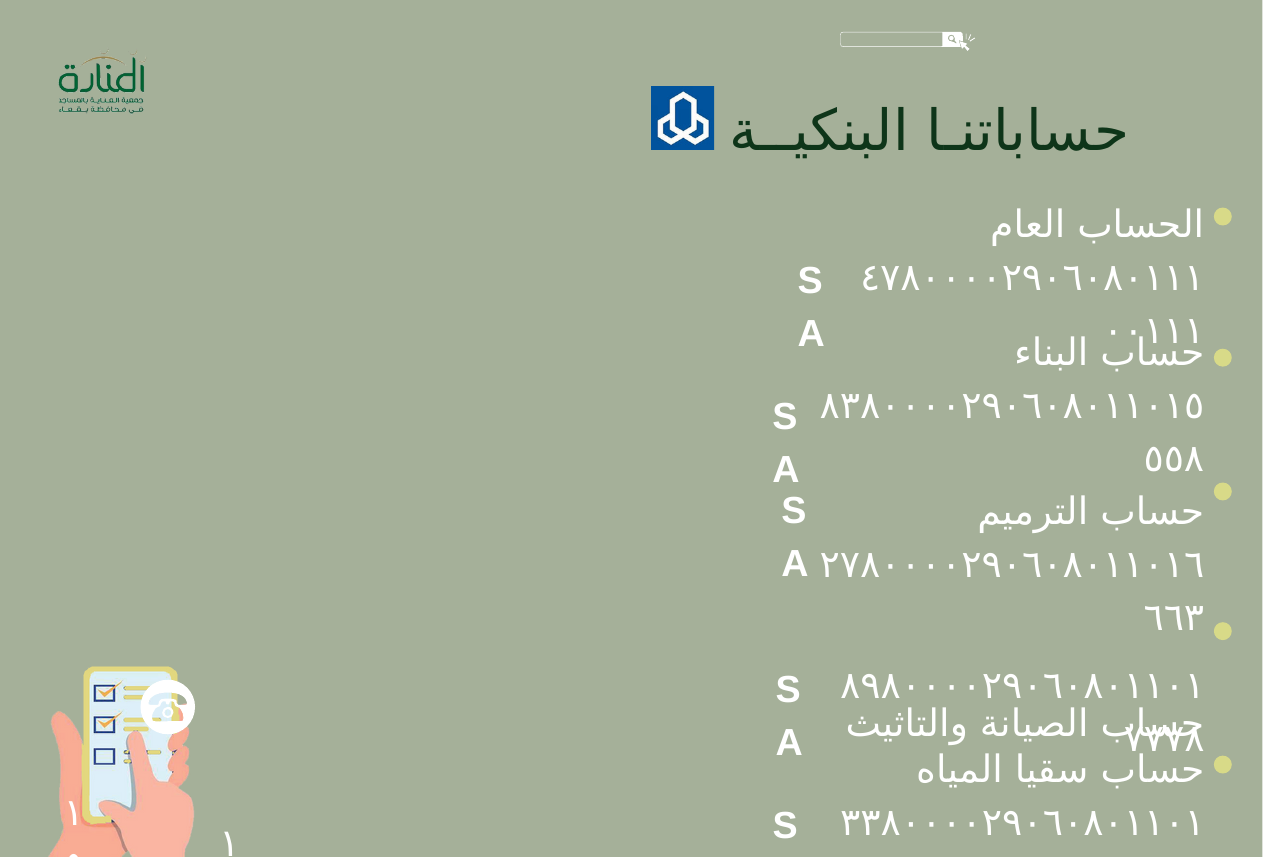

ﺣﺴﺎﺑﺎﺗﻨـﺎ اﻟﺒﻨﻜﻴــﺔ

اﻟﺤﺴﺎب اﻟﻌﺎم
٤٧٨٠٠٠٠٢٩٠٦٠٨٠١١١٠٠١١١

SA
ﺣﺴﺎب اﻟﺒﻨﺎء
٨٣٨٠٠٠٠٢٩٠٦٠٨٠١١٠١٥٥٥٨
ﺣﺴﺎب اﻟﺘﺮﻣﻴﻢ
٢٧٨٠٠٠٠٢٩٠٦٠٨٠١١٠١٦٦٦٣

ﺣﺴﺎب اﻟﺼﻴﺎﻧﺔ واﻟﺘﺎﺛﻴﺚ

SA
SA

٨٩٨٠٠٠٠٢٩٠٦٠٨٠١١٠١٧٧٧٨
SA

ﺣﺴﺎب ﺳﻘﻴﺎ اﻟﻤﻴﺎه
٣٣٨٠٠٠٠٢٩٠٦٠٨٠١١٠١٨٨٨٣

١٥
SA
١٤